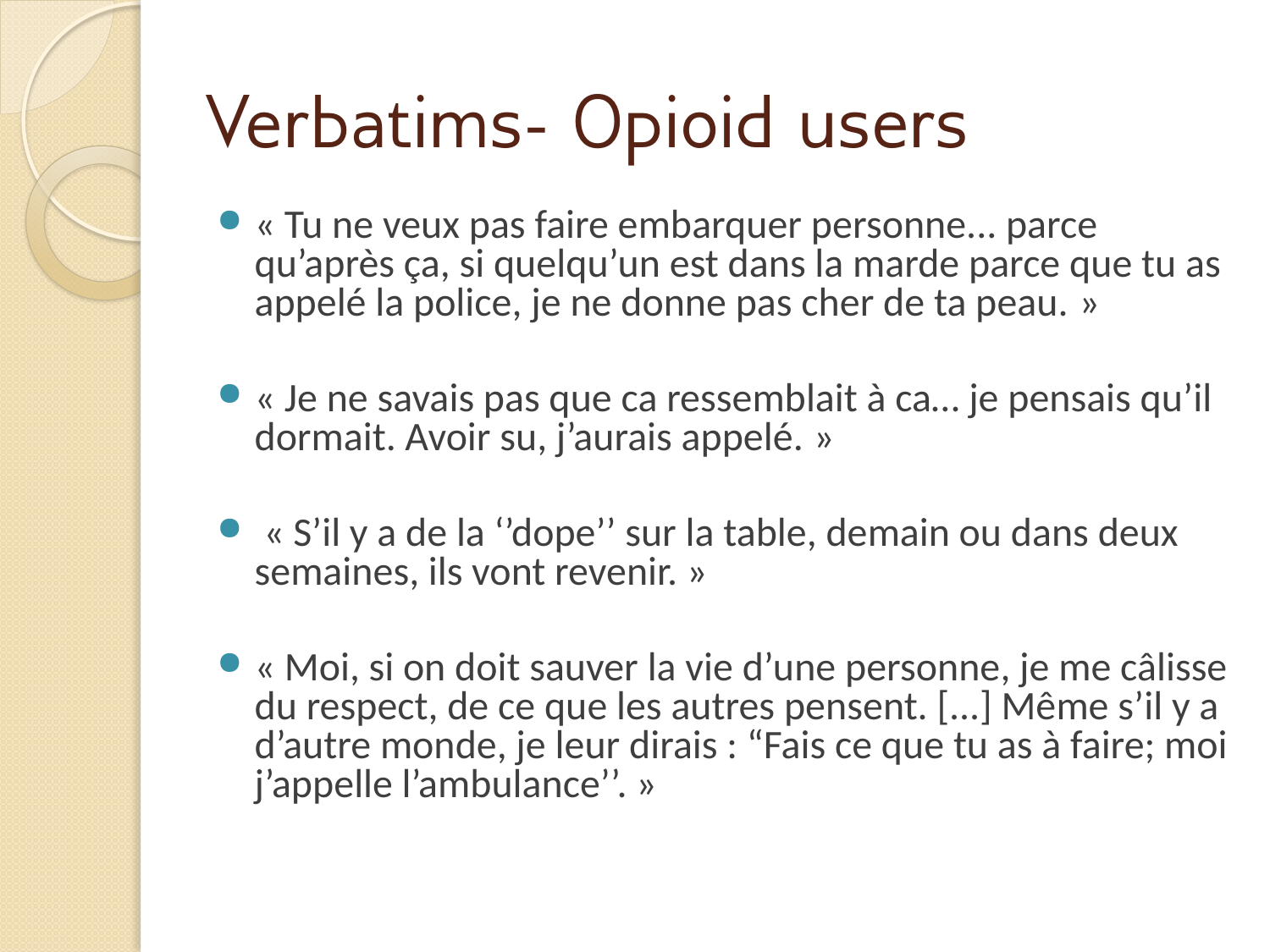

# Verbatims- Opioid users
« Tu ne veux pas faire embarquer personne... parce qu’après ça, si quelqu’un est dans la marde parce que tu as appelé la police, je ne donne pas cher de ta peau. »

« Je ne savais pas que ca ressemblait à ca… je pensais qu’il dormait. Avoir su, j’aurais appelé. »

 « S’il y a de la ‘’dope’’ sur la table, demain ou dans deux semaines, ils vont revenir. »

« Moi, si on doit sauver la vie d’une personne, je me câlisse du respect, de ce que les autres pensent. [...] Même s’il y a d’autre monde, je leur dirais : “Fais ce que tu as à faire; moi j’appelle l’ambulance’’. »